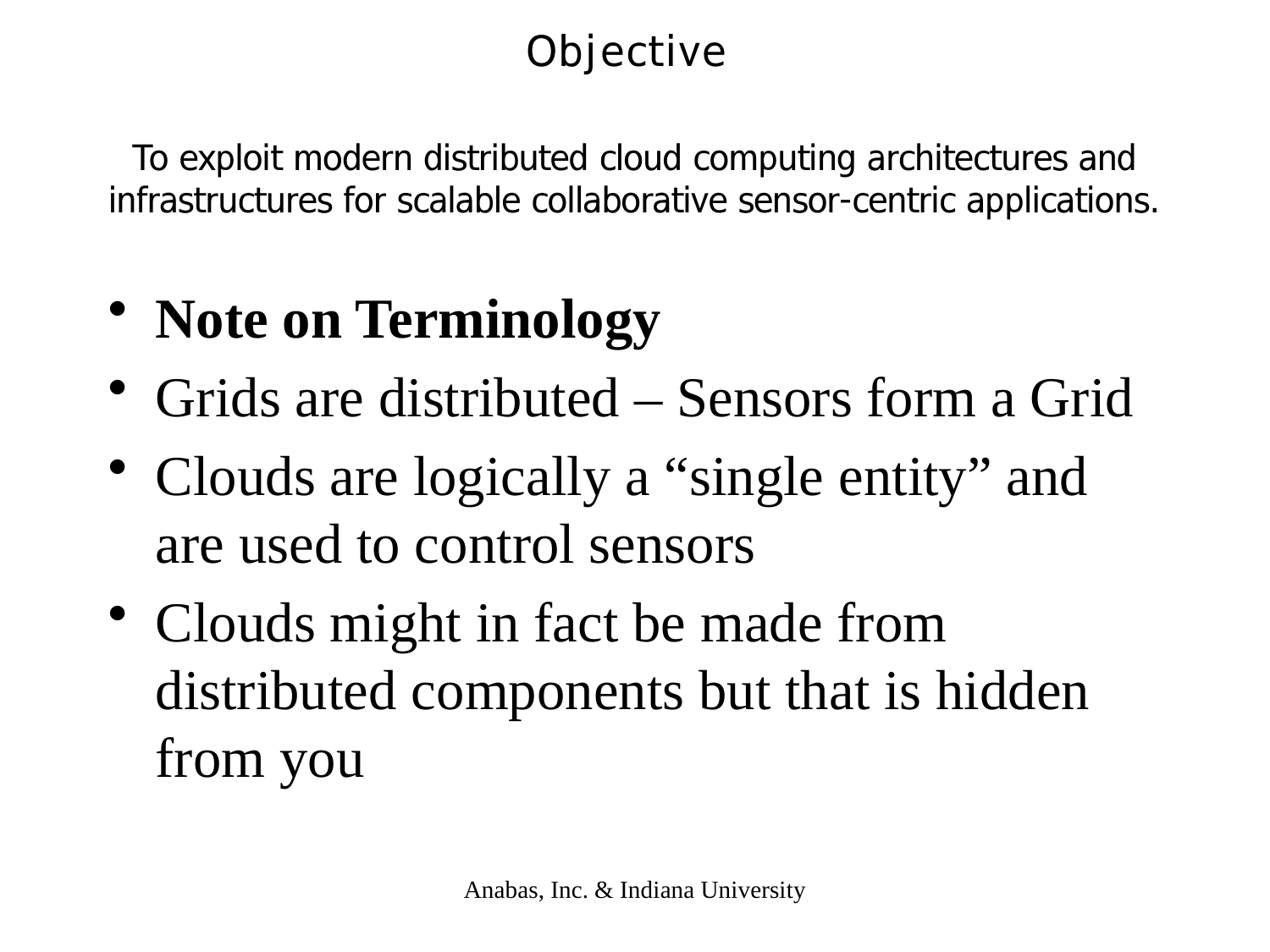

# Objective To exploit modern distributed cloud computing architectures and infrastructures for scalable collaborative sensor-centric applications.
Note on Terminology
Grids are distributed – Sensors form a Grid
Clouds are logically a “single entity” and are used to control sensors
Clouds might in fact be made from distributed components but that is hidden from you
Anabas, Inc. & Indiana University